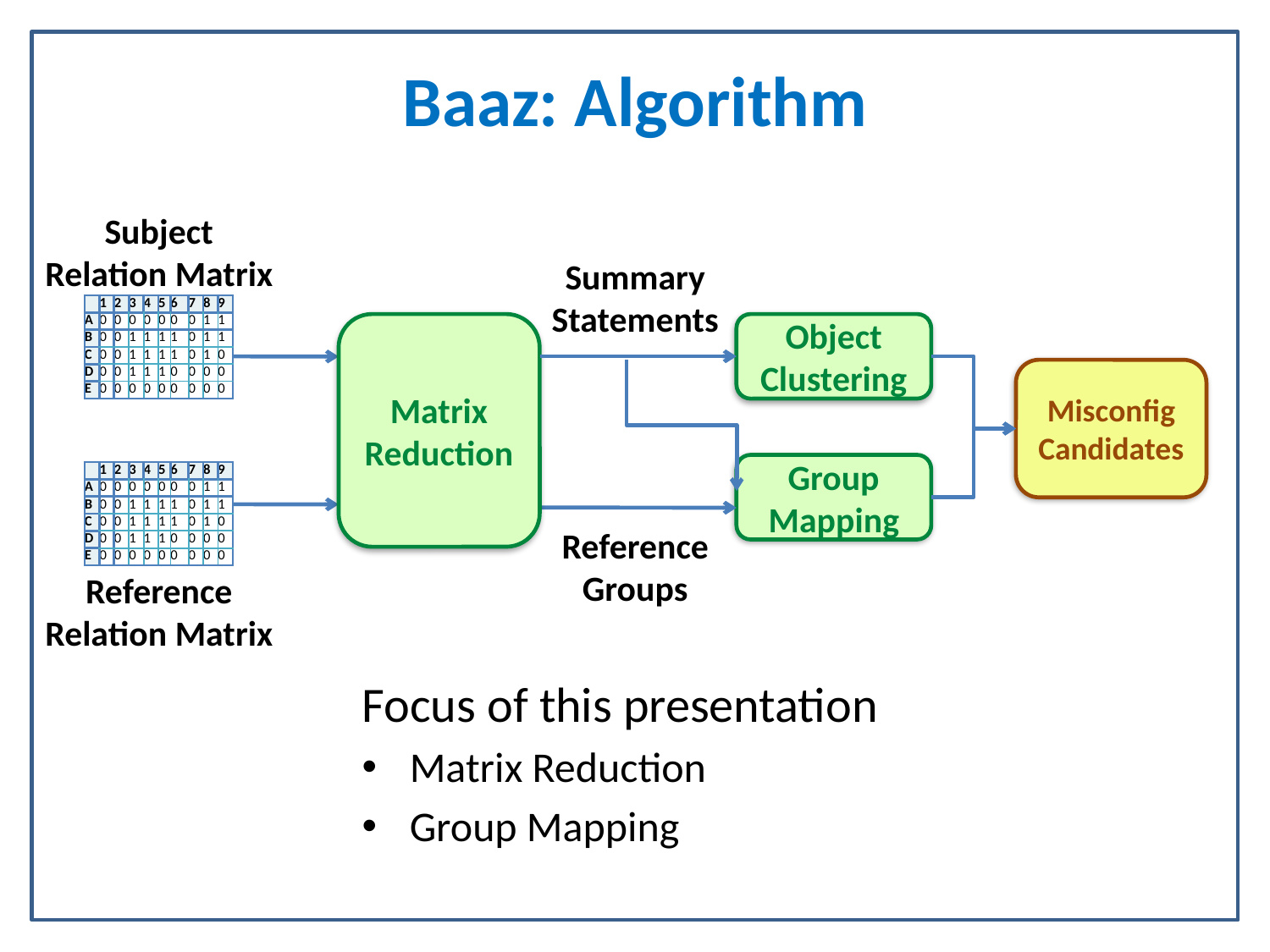

# Baaz: Algorithm
Subject
Relation Matrix
Summary
Statements
|  | 1 | 2 | 3 | 4 | 5 | 6 | 7 | 8 | 9 |
| --- | --- | --- | --- | --- | --- | --- | --- | --- | --- |
| A | 0 | 0 | 0 | 0 | 0 | 0 | 0 | 1 | 1 |
| B | 0 | 0 | 1 | 1 | 1 | 1 | 0 | 1 | 1 |
| C | 0 | 0 | 1 | 1 | 1 | 1 | 0 | 1 | 0 |
| D | 0 | 0 | 1 | 1 | 1 | 0 | 0 | 0 | 0 |
| E | 0 | 0 | 0 | 0 | 0 | 0 | 0 | 0 | 0 |
Matrix Reduction
Object Clustering
Misconfig
Candidates
Group Mapping
|  | 1 | 2 | 3 | 4 | 5 | 6 | 7 | 8 | 9 |
| --- | --- | --- | --- | --- | --- | --- | --- | --- | --- |
| A | 0 | 0 | 0 | 0 | 0 | 0 | 0 | 1 | 1 |
| B | 0 | 0 | 1 | 1 | 1 | 1 | 0 | 1 | 1 |
| C | 0 | 0 | 1 | 1 | 1 | 1 | 0 | 1 | 0 |
| D | 0 | 0 | 1 | 1 | 1 | 0 | 0 | 0 | 0 |
| E | 0 | 0 | 0 | 0 | 0 | 0 | 0 | 0 | 0 |
Reference
Groups
Reference
Relation Matrix
Focus of this presentation
Matrix Reduction
Group Mapping